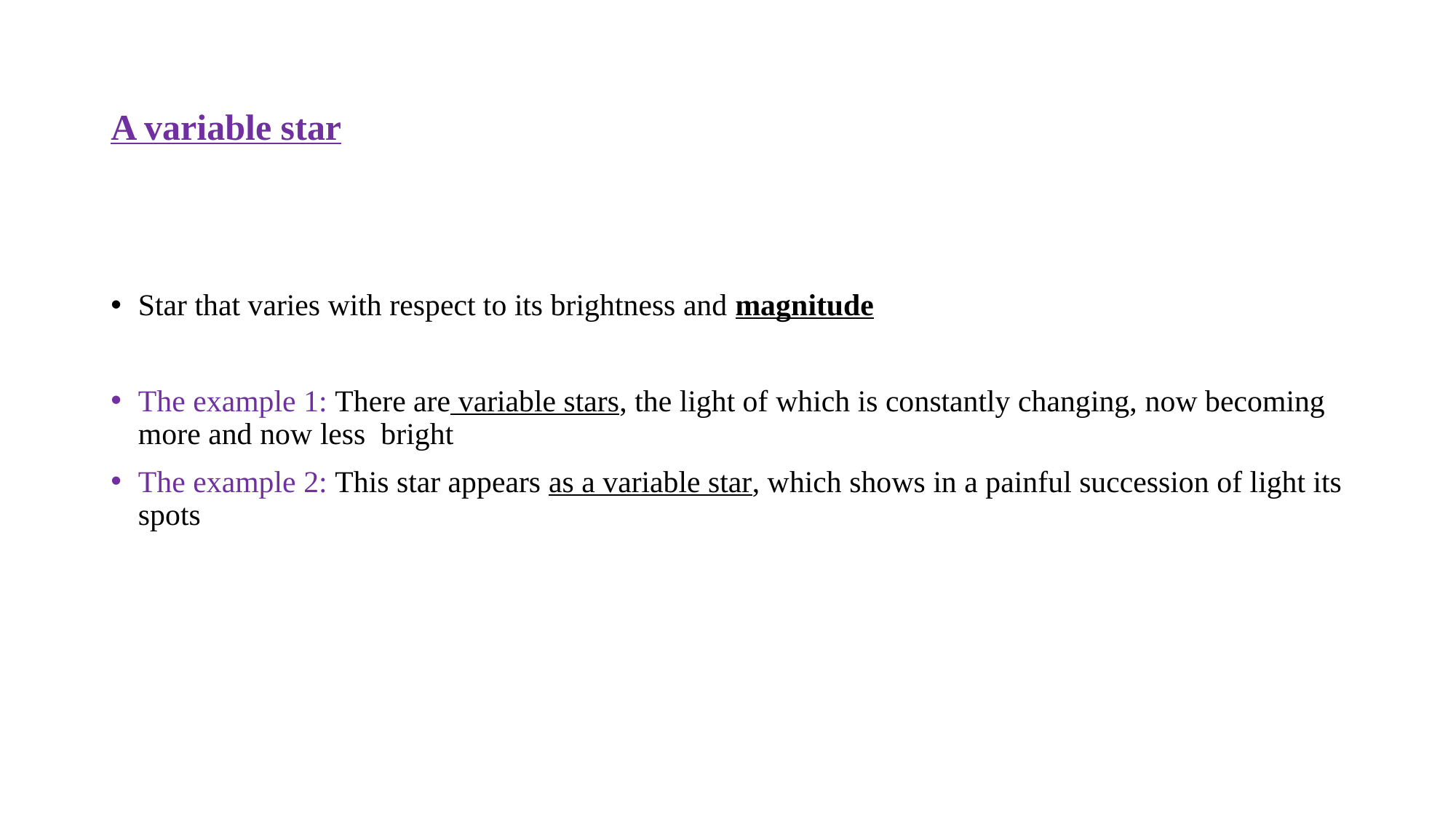

# A variable star

Star that varies with respect to its brightness and magnitude

The example 1: There are variable stars, the light of which is constantly changing, now becoming more and now less  bright
The example 2: This star appears as a variable star, which shows in a painful succession of light its spots